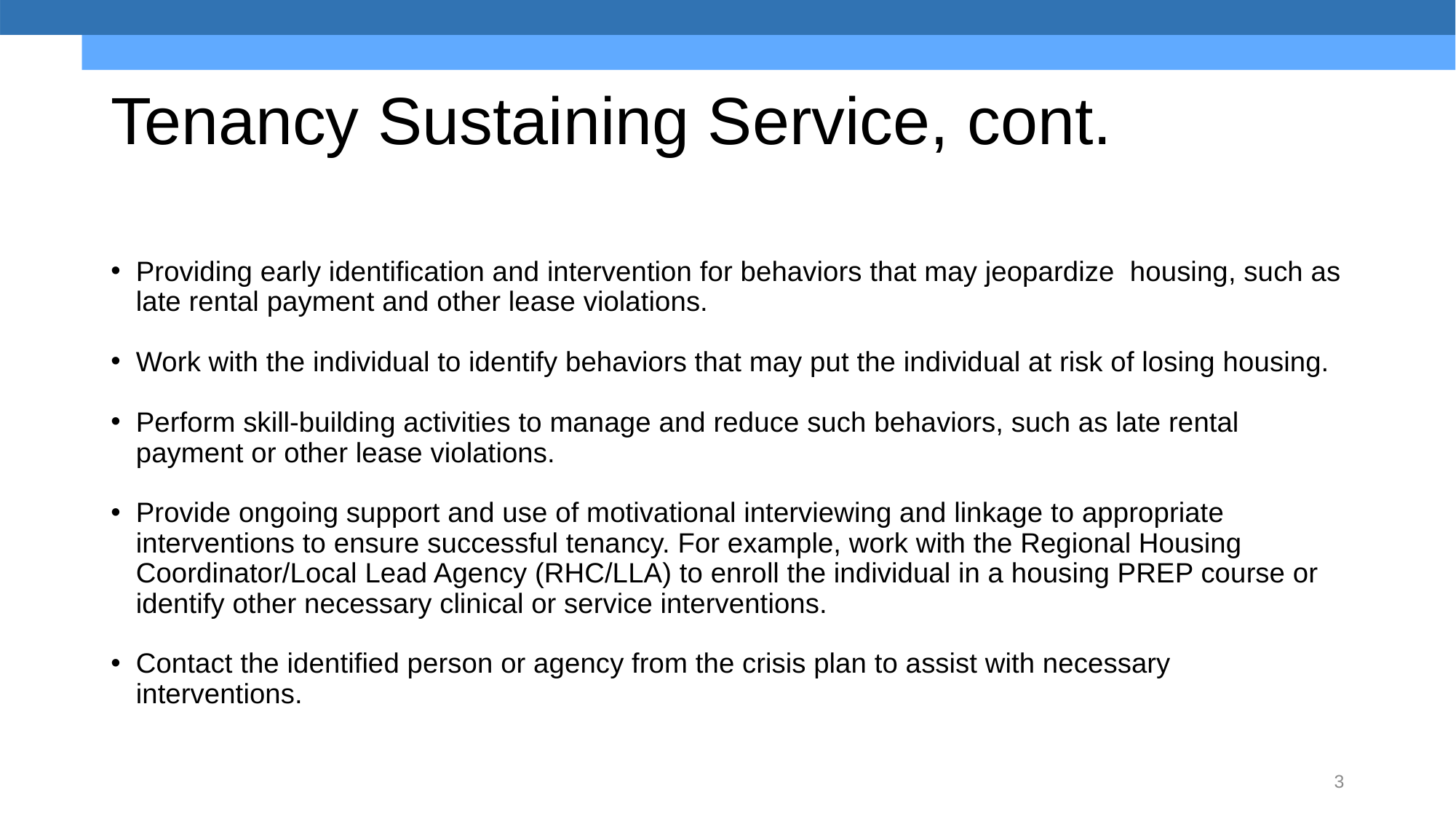

# Tenancy Sustaining Service, cont.

Providing early identification and intervention for behaviors that may jeopardize  housing, such as late rental payment and other lease violations.

Work with the individual to identify behaviors that may put the individual at risk of losing housing.

Perform skill-building activities to manage and reduce such behaviors, such as late rental payment or other lease violations.

Provide ongoing support and use of motivational interviewing and linkage to appropriate interventions to ensure successful tenancy. For example, work with the Regional Housing Coordinator/Local Lead Agency (RHC/LLA) to enroll the individual in a housing PREP course or identify other necessary clinical or service interventions.

Contact the identified person or agency from the crisis plan to assist with necessary interventions.

3